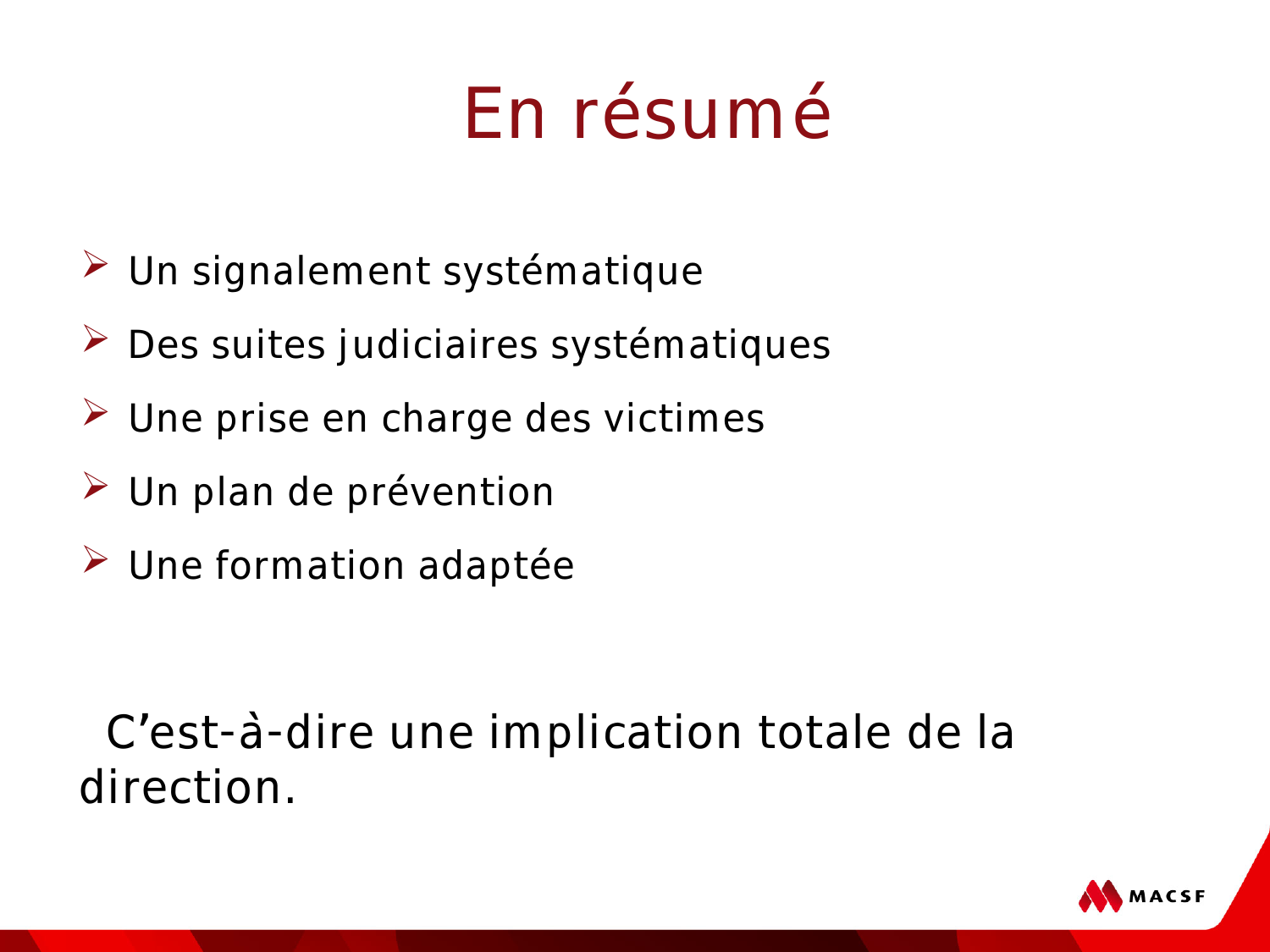

En résumé
Un signalement systématique
Des suites judiciaires systématiques
Une prise en charge des victimes
Un plan de prévention
Une formation adaptée

  C’est-à-dire une implication totale de la direction.